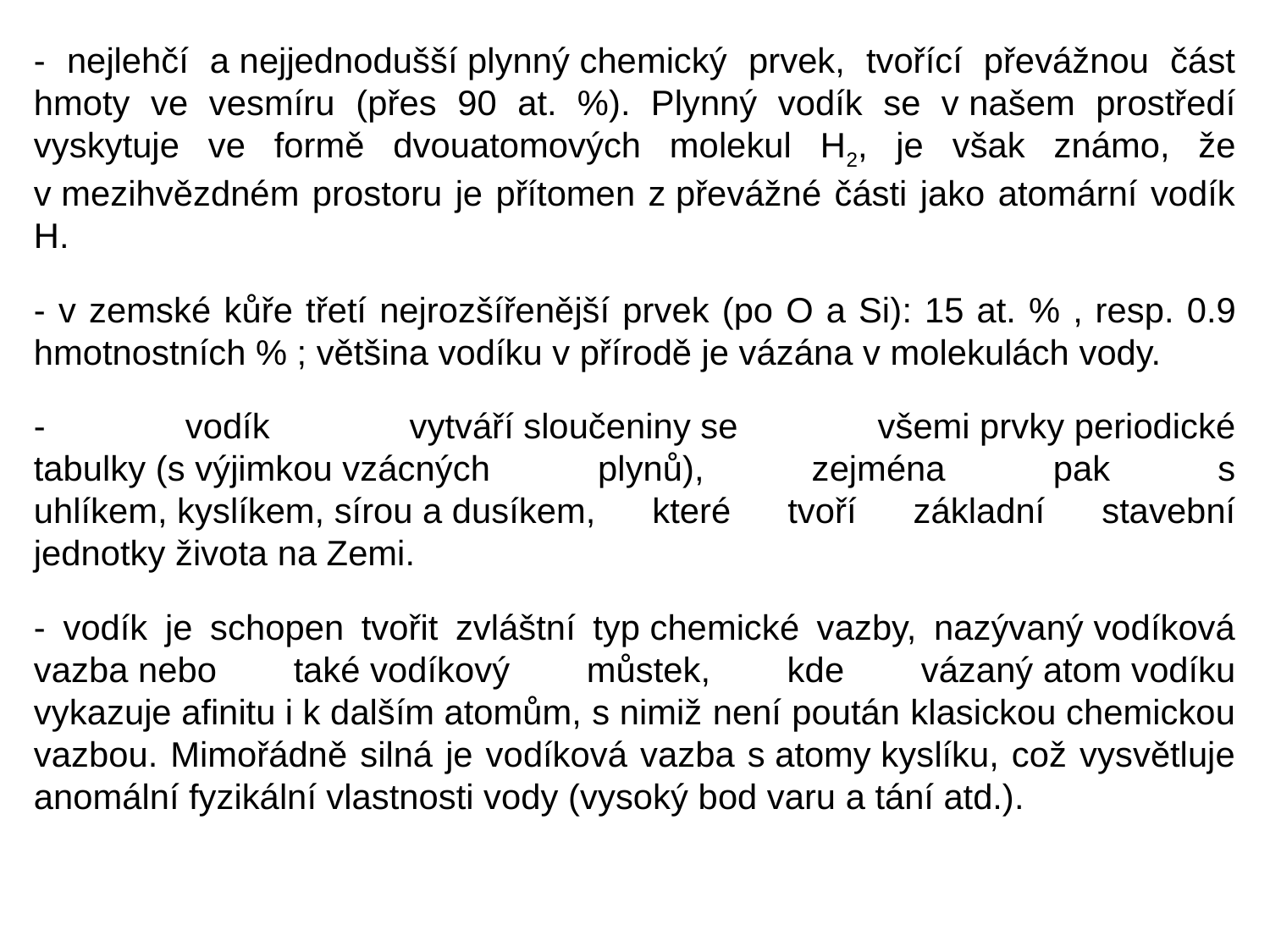

- nejlehčí a nejjednodušší plynný chemický prvek, tvořící převážnou část hmoty ve vesmíru (přes 90 at. %). Plynný vodík se v našem prostředí vyskytuje ve formě dvouatomových molekul H2, je však známo, že v mezihvězdném prostoru je přítomen z převážné části jako atomární vodík H.

- v zemské kůře třetí nejrozšířenější prvek (po O a Si): 15 at. % , resp. 0.9 hmotnostních % ; většina vodíku v přírodě je vázána v molekulách vody.

- vodík vytváří sloučeniny se všemi prvky periodické tabulky (s výjimkou vzácných plynů), zejména pak s uhlíkem, kyslíkem, sírou a dusíkem, které tvoří základní stavební jednotky života na Zemi.

- vodík je schopen tvořit zvláštní typ chemické vazby, nazývaný vodíková vazba nebo také vodíkový můstek, kde vázaný atom vodíku vykazuje afinitu i k dalším atomům, s nimiž není poután klasickou chemickou vazbou. Mimořádně silná je vodíková vazba s atomy kyslíku, což vysvětluje anomální fyzikální vlastnosti vody (vysoký bod varu a tání atd.).